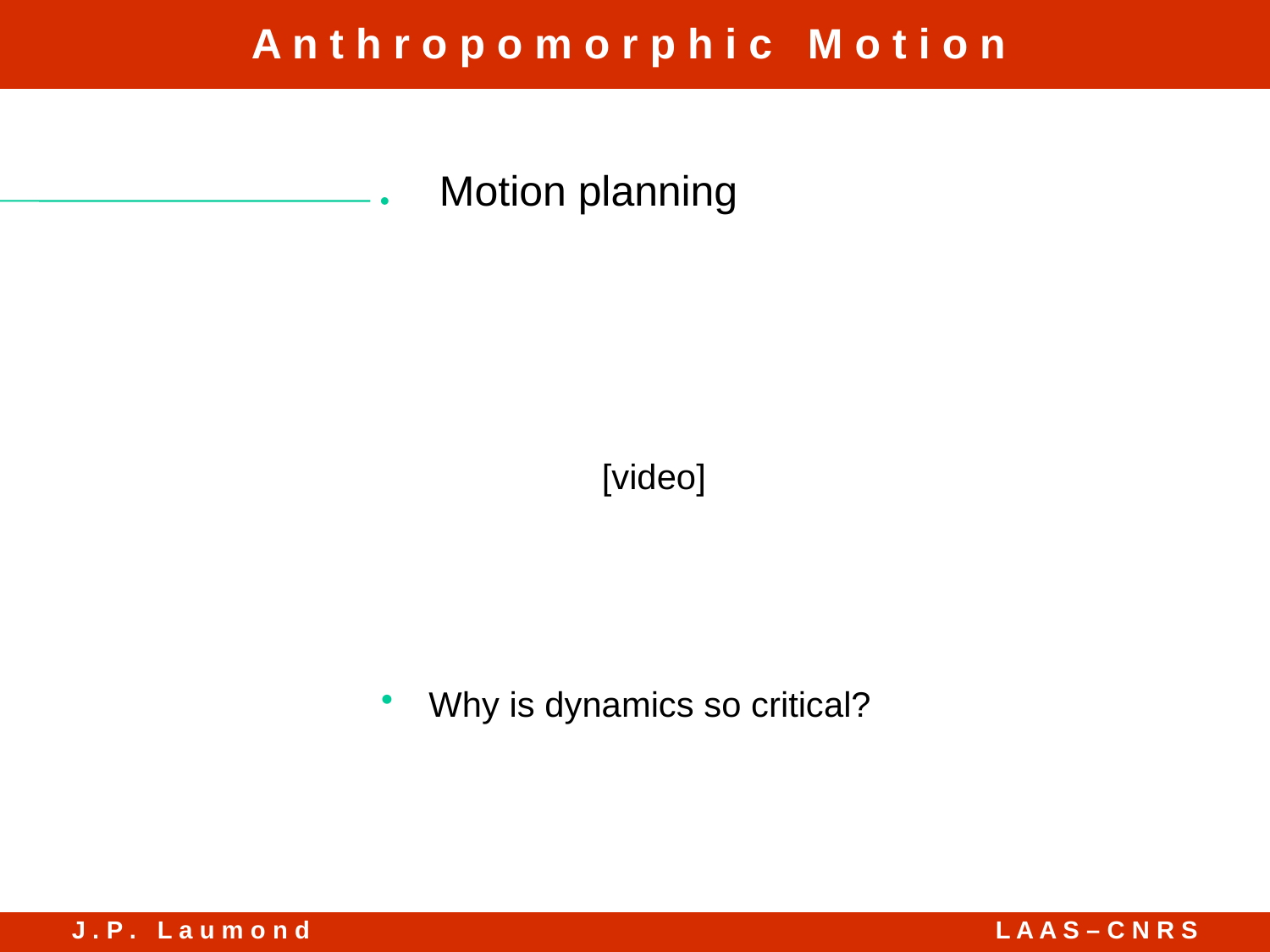

Motion planning
[video]
Why is dynamics so critical?